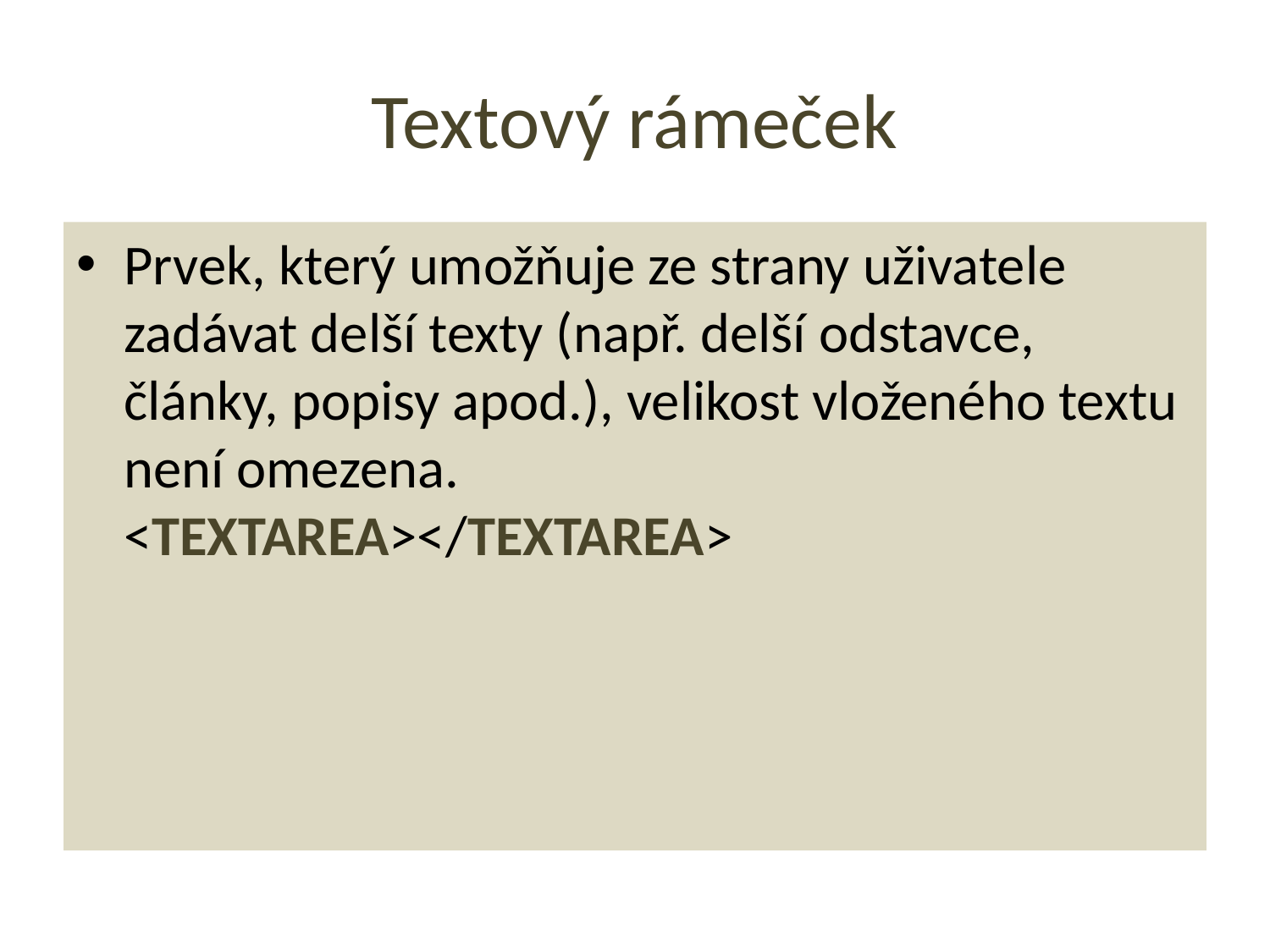

# Textový rámeček
Prvek, který umožňuje ze strany uživatele zadávat delší texty (např. delší odstavce, články, popisy apod.), velikost vloženého textu není omezena.
<TEXTAREA></TEXTAREA>